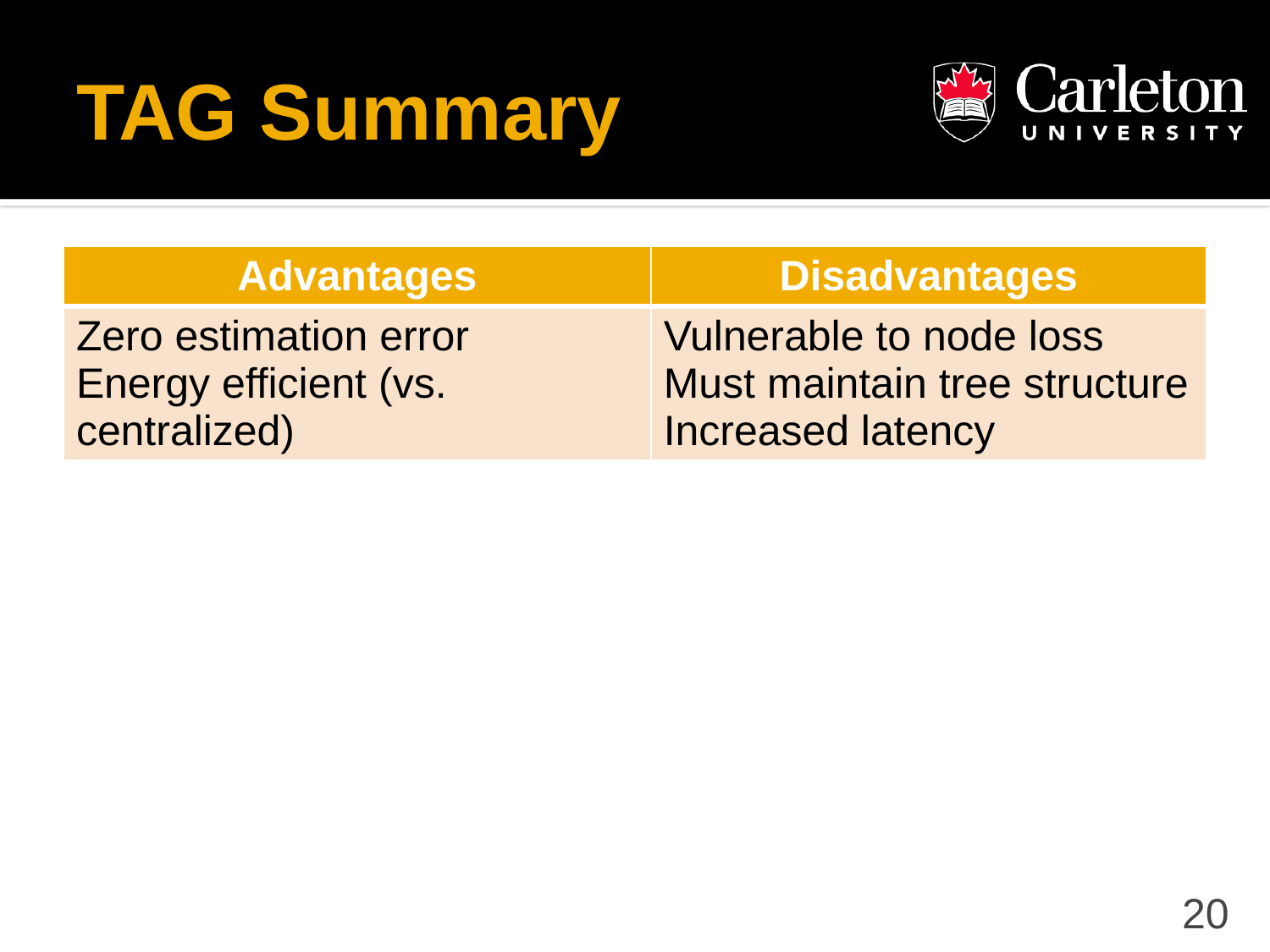

# TAG Summary
| Advantages | Disadvantages |
| --- | --- |
| Zero estimation error Energy efficient (vs. centralized) | Vulnerable to node loss Must maintain tree structure Increased latency |
20